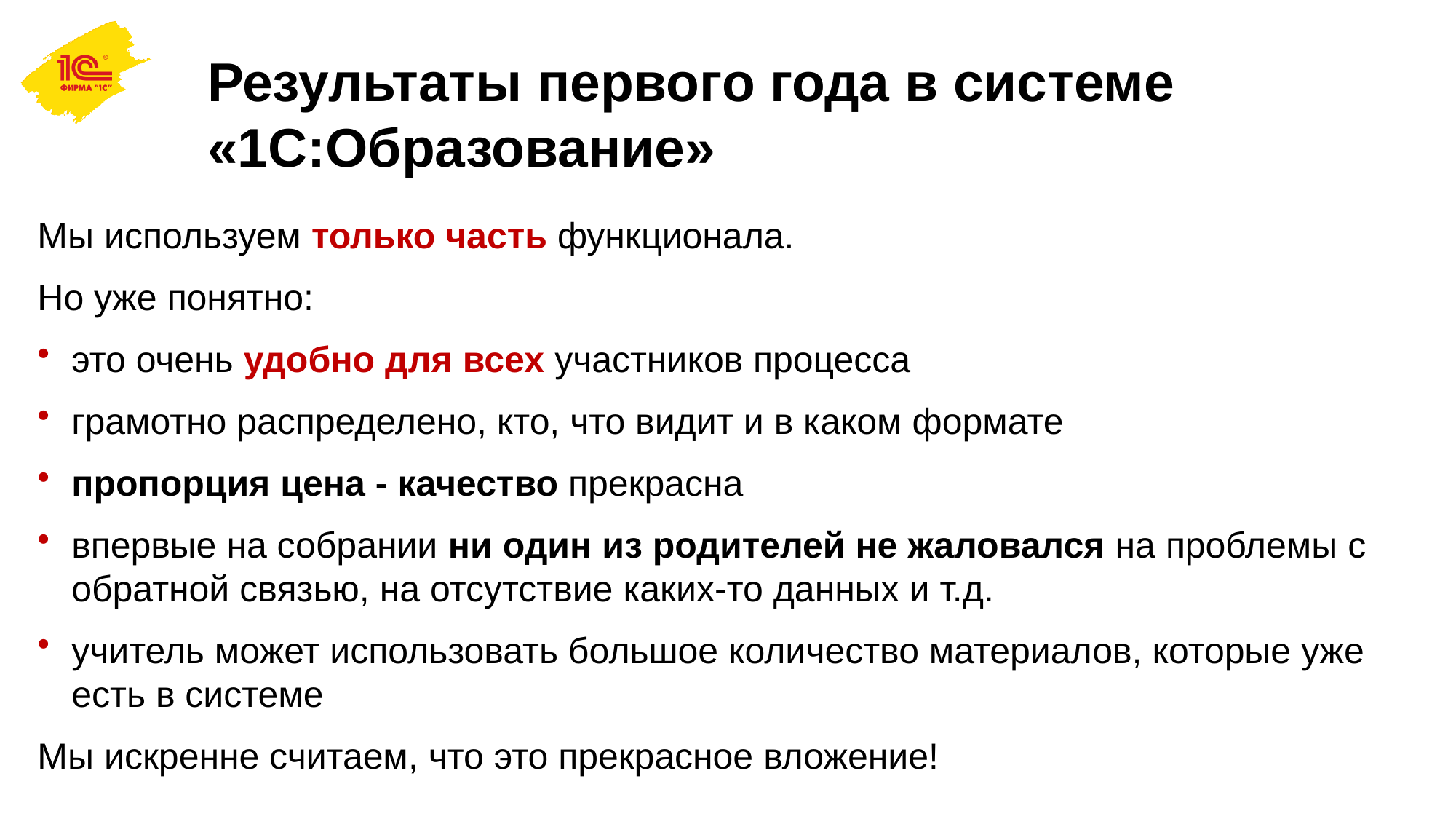

Результаты первого года в системе «1С:Образование»
Мы используем только часть функционала.
Но уже понятно:
это очень удобно для всех участников процесса
грамотно распределено, кто, что видит и в каком формате
пропорция цена - качество прекрасна
впервые на собрании ни один из родителей не жаловался на проблемы с обратной связью, на отсутствие каких-то данных и т.д.
учитель может использовать большое количество материалов, которые уже есть в системе
Мы искренне считаем, что это прекрасное вложение!